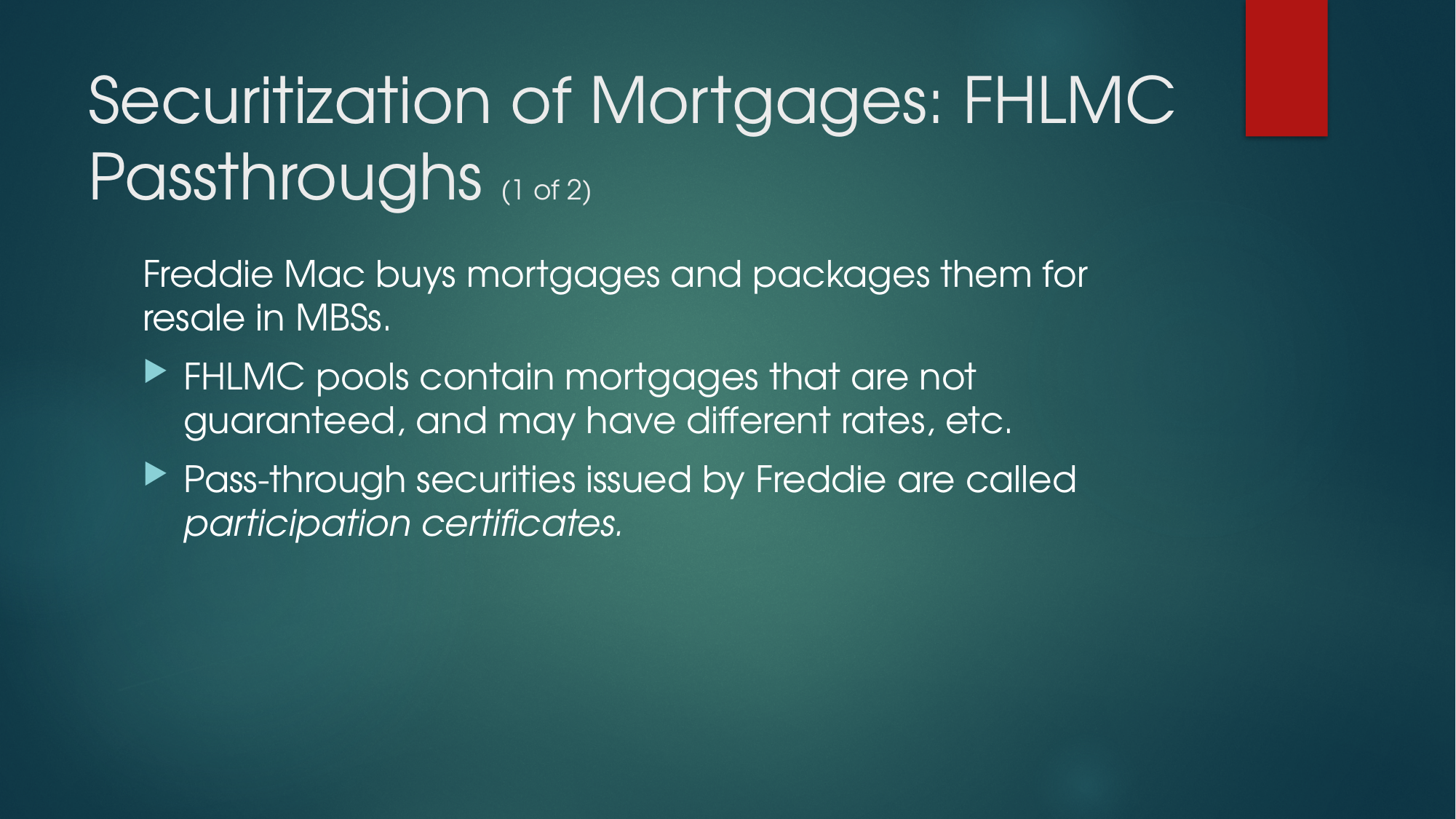

# Securitization of Mortgages: FHLMC Passthroughs (1 of 2)
Freddie Mac buys mortgages and packages them for resale in MBSs.
FHLMC pools contain mortgages that are not guaranteed, and may have different rates, etc.
Pass-through securities issued by Freddie are called participation certificates.